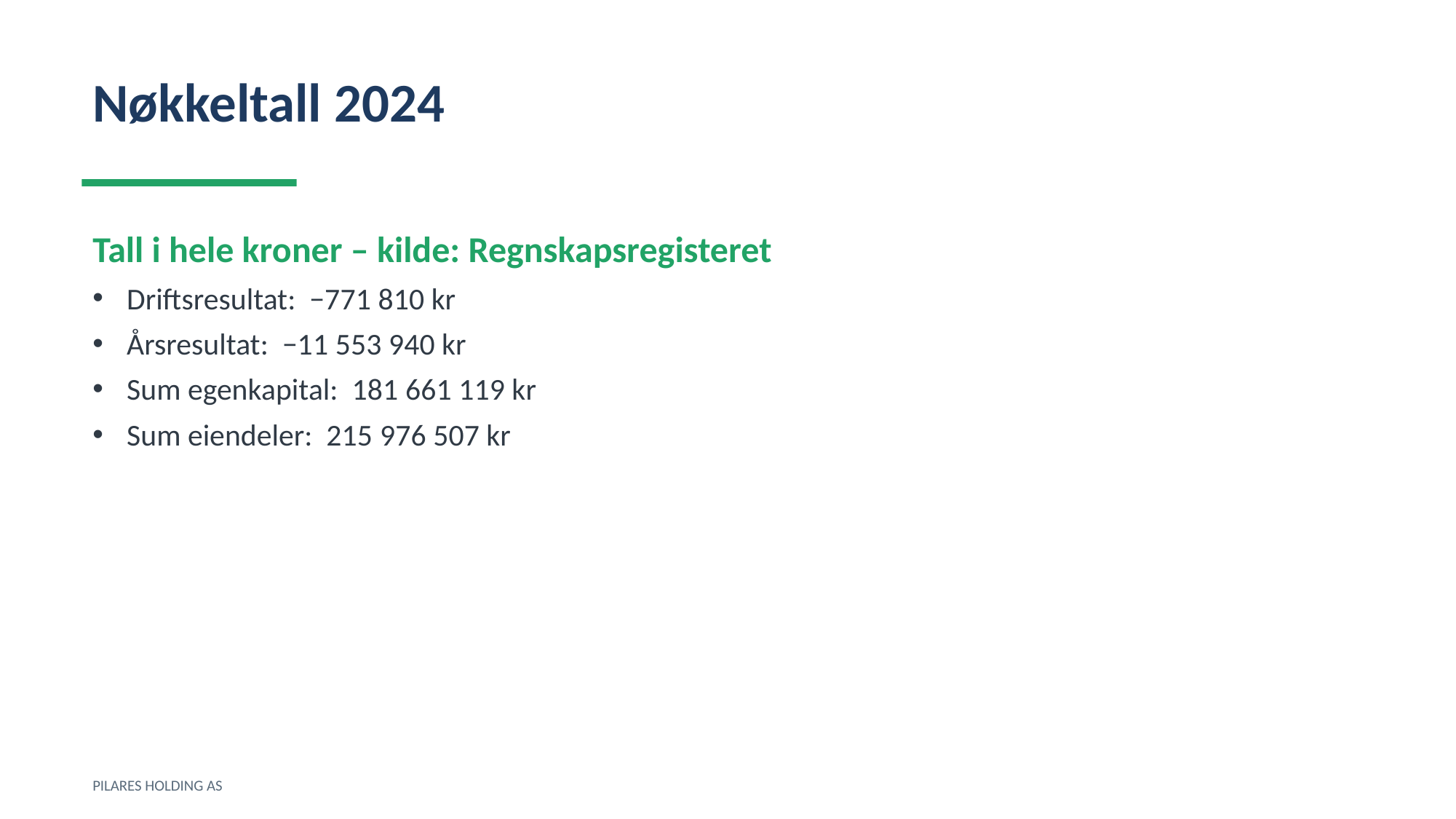

Nøkkeltall 2024

Tall i hele kroner – kilde: Regnskapsregisteret
Driftsresultat:  −771 810 kr
Årsresultat:  −11 553 940 kr
Sum egenkapital:  181 661 119 kr
Sum eiendeler:  215 976 507 kr
PILARES HOLDING AS